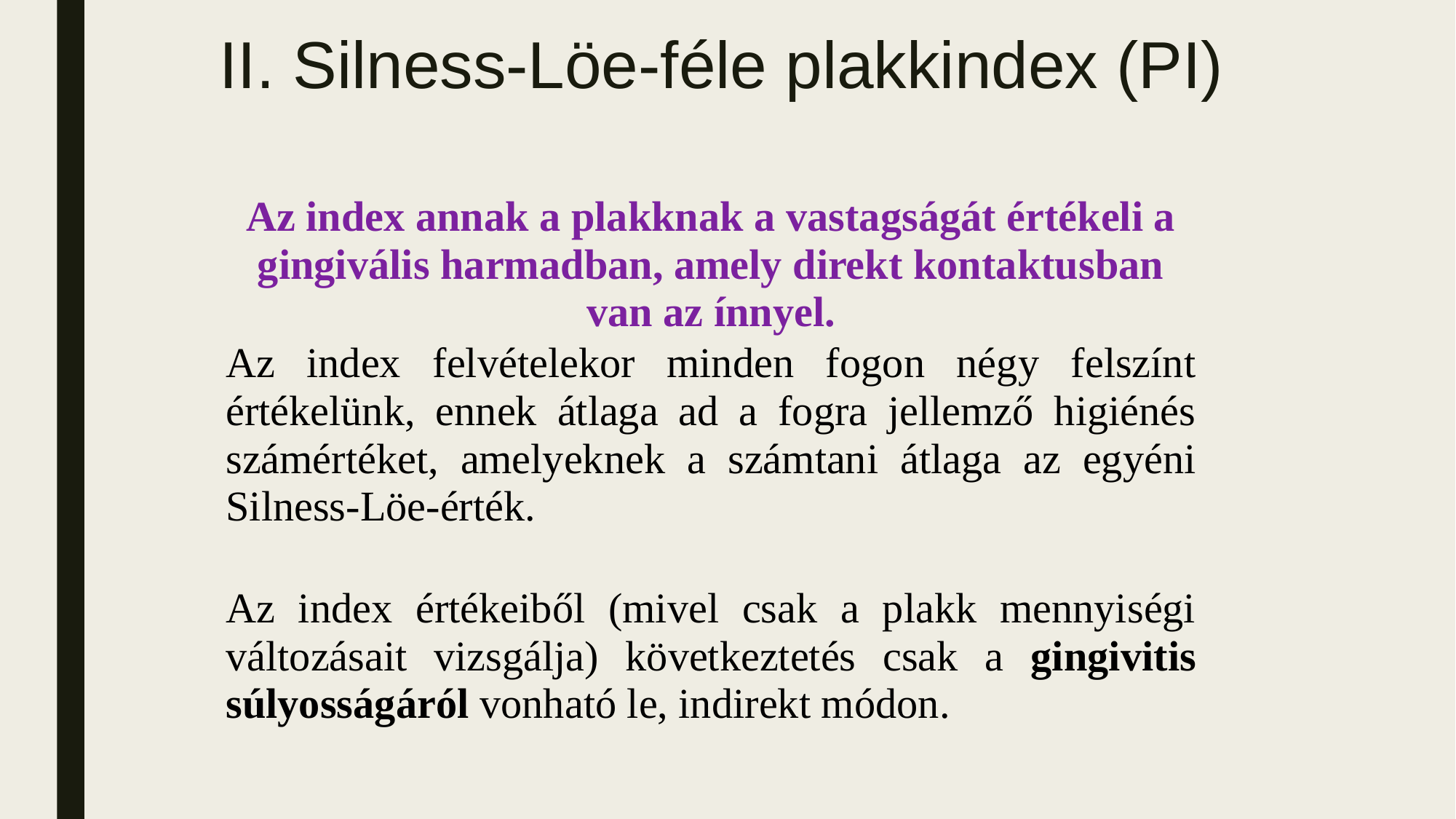

# II. Silness-Löe-féle plakkindex (PI)

Az index annak a plakknak a vastagságát értékeli a gingivális harmadban, amely direkt kontaktusban van az ínnyel.
Az index felvételekor minden fogon négy felszínt értékelünk, ennek átlaga ad a fogra jellemző higiénés számértéket, amelyeknek a számtani átlaga az egyéni Silness-Löe-érték.

Az index értékeiből (mivel csak a plakk mennyiségi változásait vizsgálja) következtetés csak a gingivitis súlyosságáról vonható le, indirekt módon.